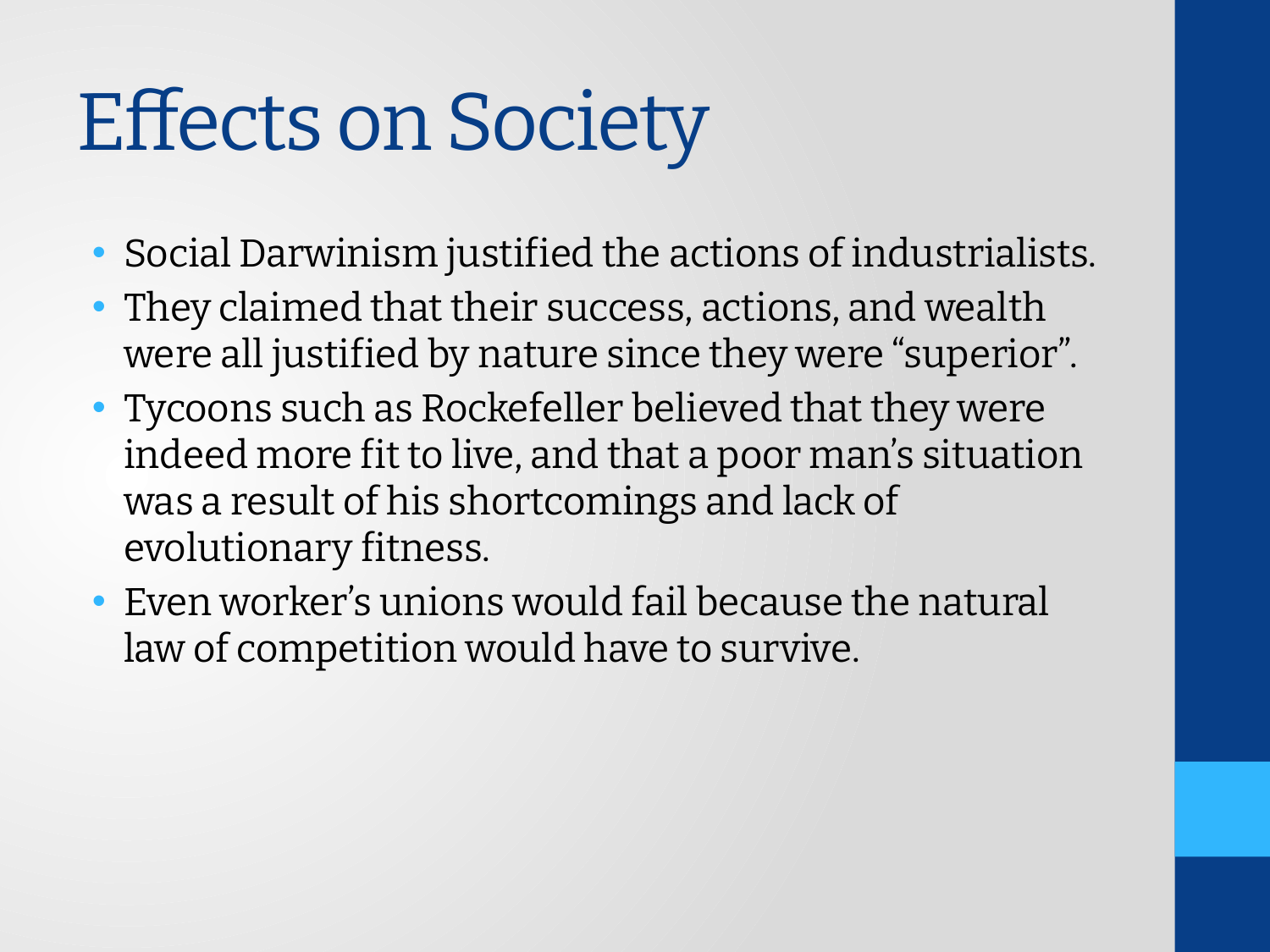

# Effects on Society
Social Darwinism justified the actions of industrialists.
They claimed that their success, actions, and wealth were all justified by nature since they were “superior”.
Tycoons such as Rockefeller believed that they were indeed more fit to live, and that a poor man’s situation was a result of his shortcomings and lack of evolutionary fitness.
Even worker’s unions would fail because the natural law of competition would have to survive.